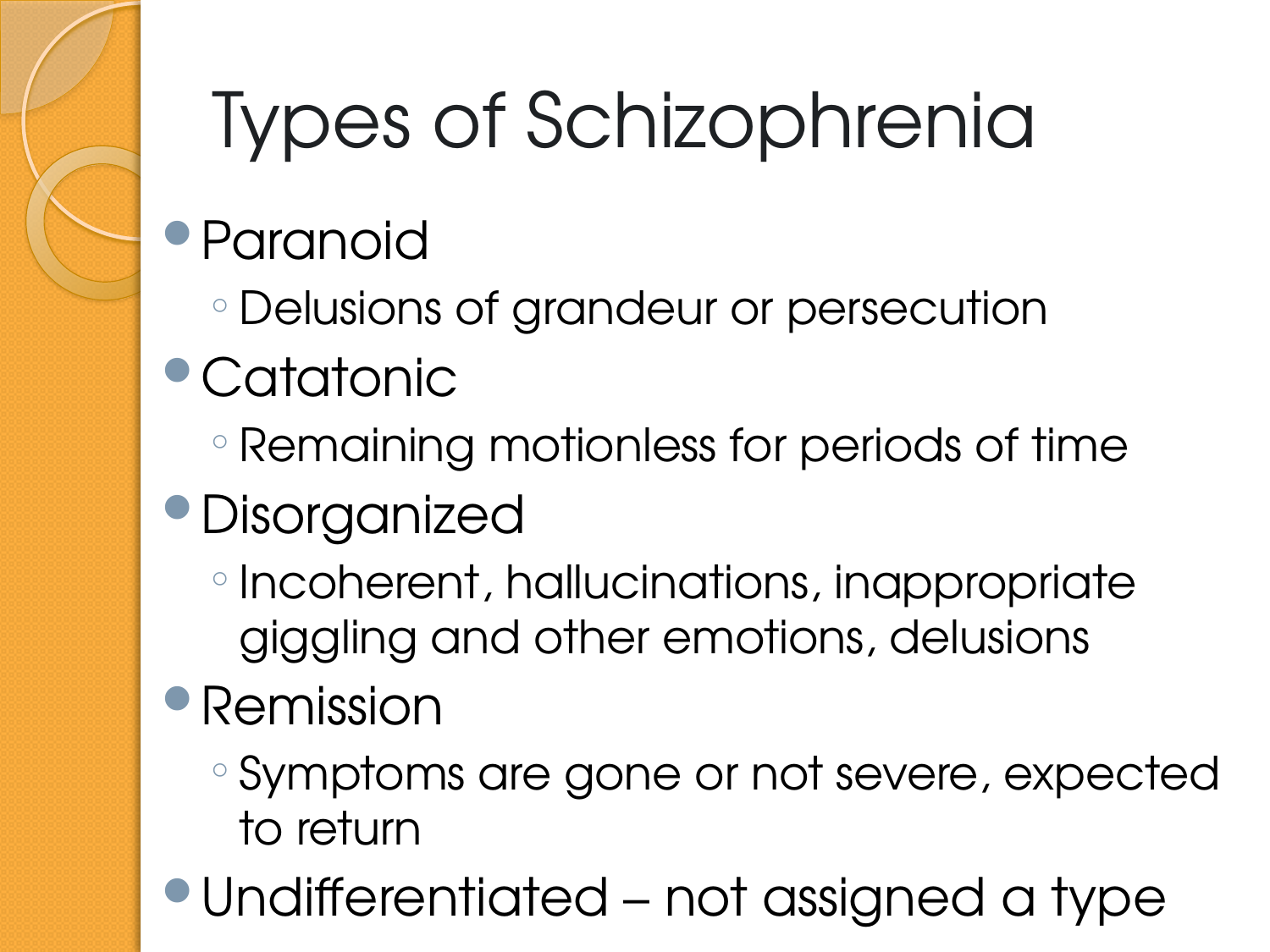

# Types of Schizophrenia
Paranoid
Delusions of grandeur or persecution
Catatonic
Remaining motionless for periods of time
Disorganized
Incoherent, hallucinations, inappropriate giggling and other emotions, delusions
Remission
Symptoms are gone or not severe, expected to return
Undifferentiated – not assigned a type